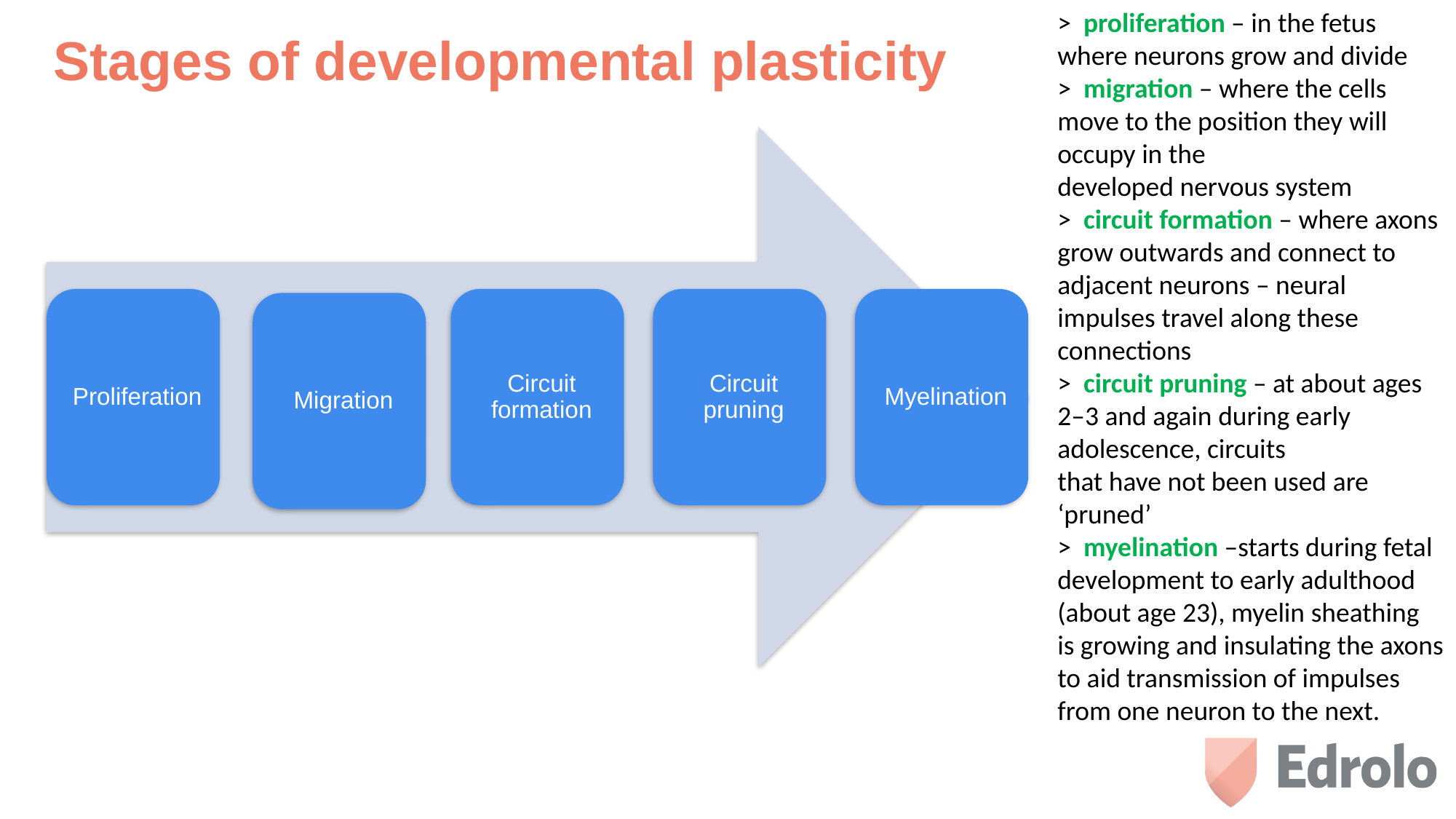

>  proliferation – in the fetus where neurons grow and divide
>  migration – where the cells move to the position they will occupy in the
developed nervous system
>  circuit formation – where axons grow outwards and connect to adjacent neurons – neural impulses travel along these connections
>  circuit pruning – at about ages 2–3 and again during early adolescence, circuits
that have not been used are ‘pruned’
>  myelination –starts during fetal development to early adulthood (about age 23), myelin sheathing
is growing and insulating the axons to aid transmission of impulses from one neuron to the next.
Stages of developmental plasticity
Proliferation
Migration
Circuit formation
Circuit pruning
Myelination